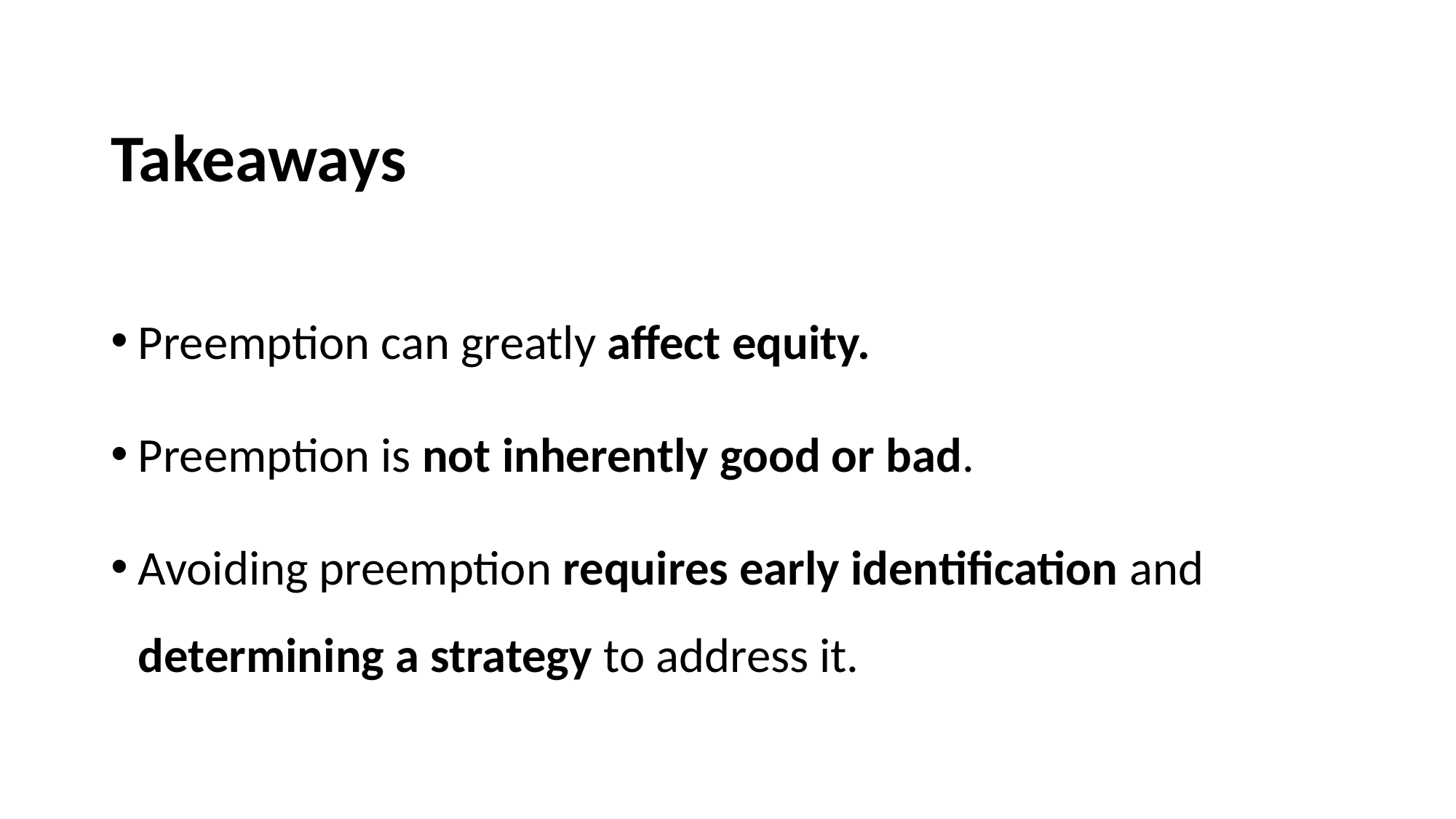

# Takeaways
Preemption can greatly affect equity.
Preemption is not inherently good or bad.
Avoiding preemption requires early identification and determining a strategy to address it.